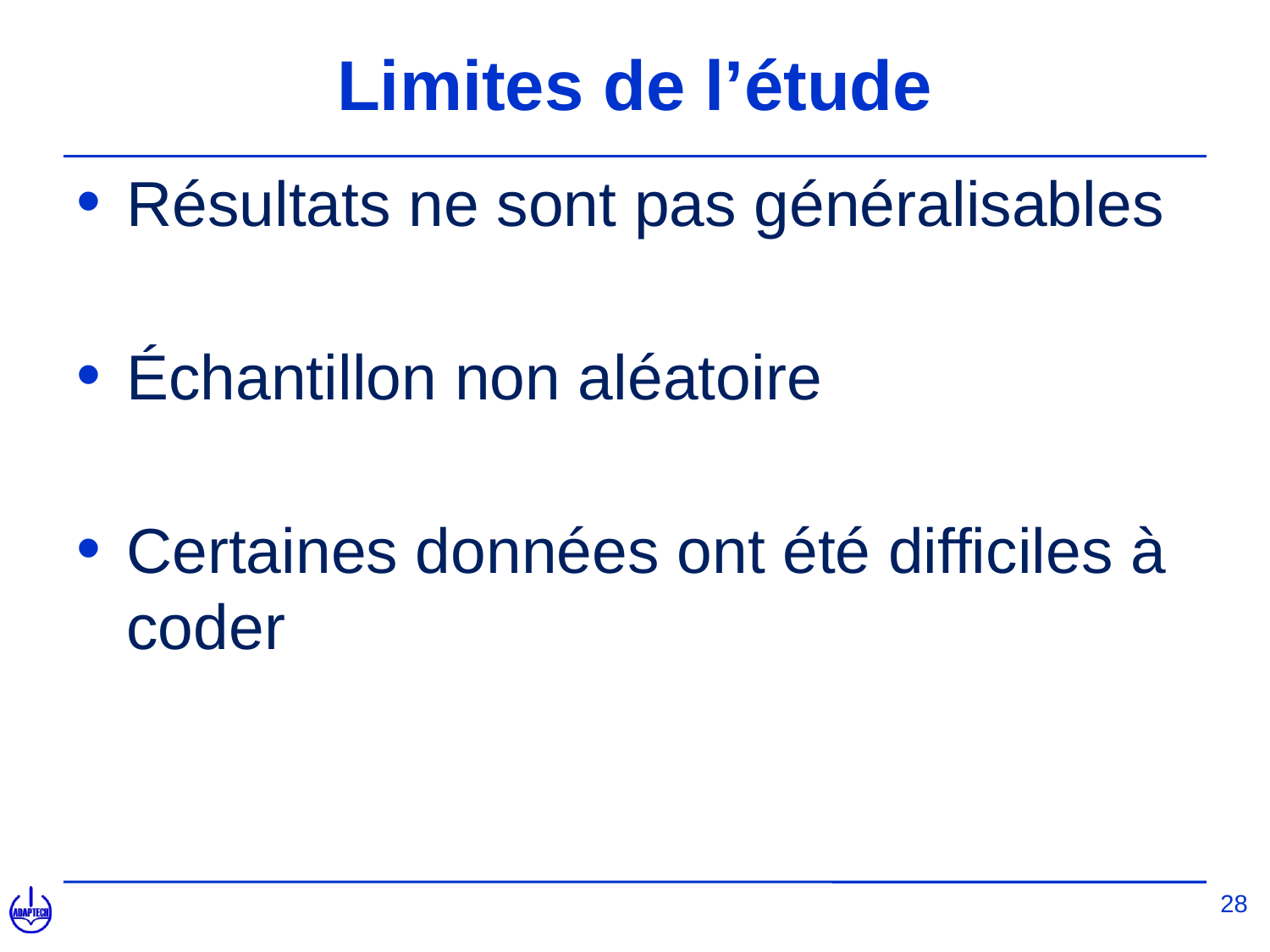

# Limites de l’étude
Résultats ne sont pas généralisables

Échantillon non aléatoire

Certaines données ont été difficiles à coder

28